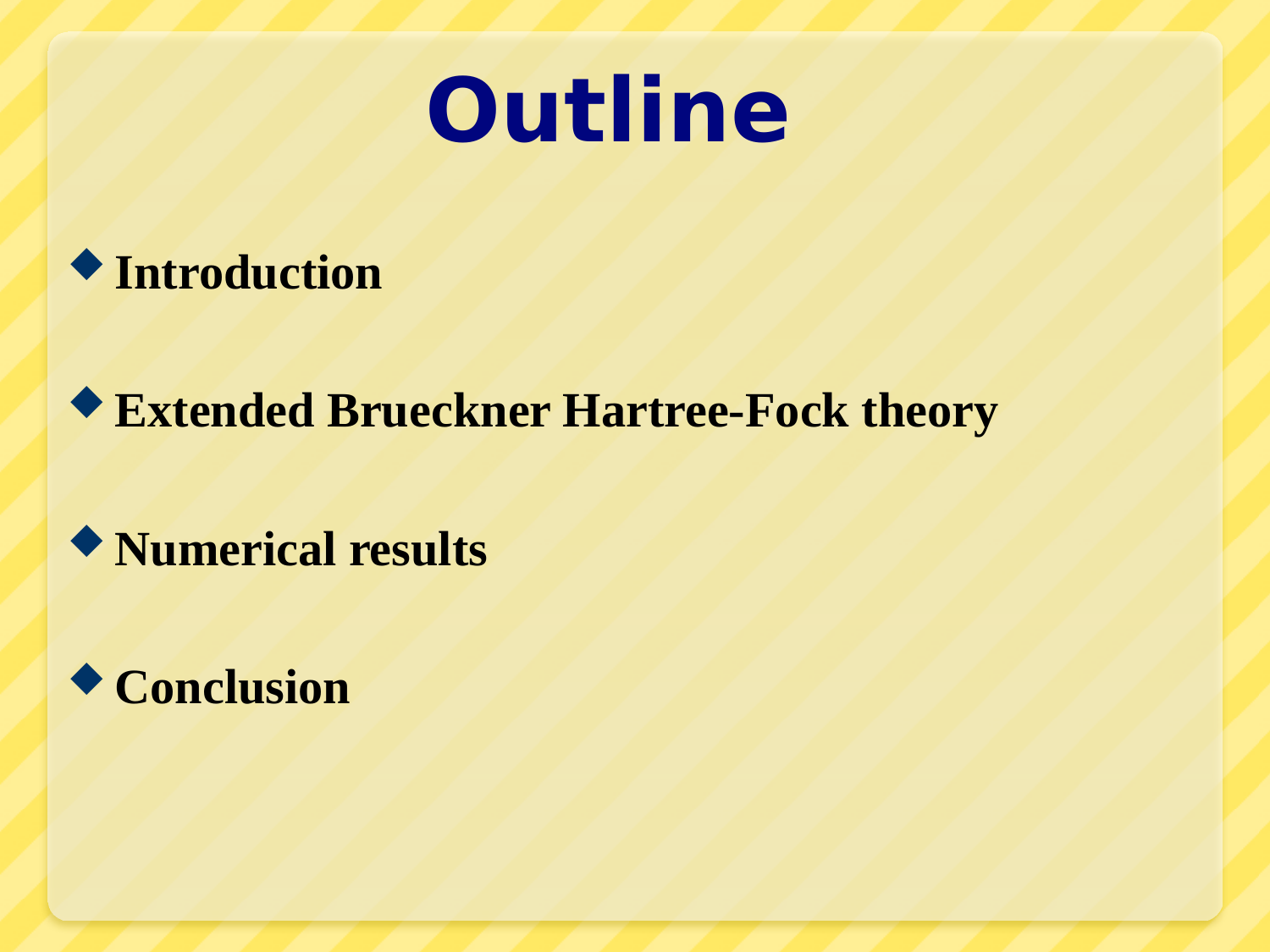

# Outline
Introduction

Extended Brueckner Hartree-Fock theory

Numerical results

Conclusion